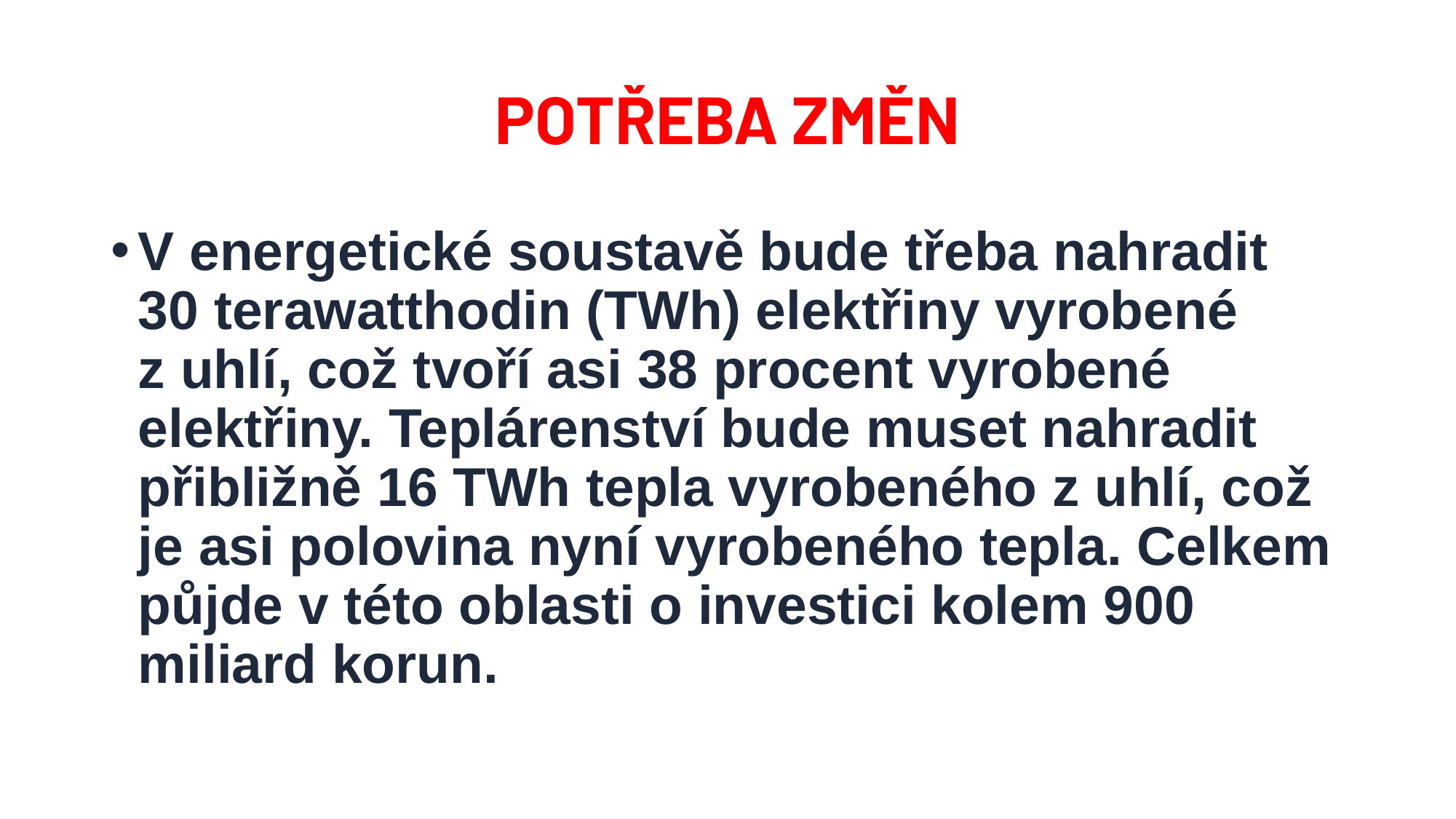

# POTŘEBA ZMĚN
V energetické soustavě bude třeba nahradit
30 terawatthodin (TWh) elektřiny vyrobené z uhlí, což tvoří asi 38 procent vyrobené elektřiny. Teplárenství bude muset nahradit přibližně 16 TWh tepla vyrobeného z uhlí, což je asi polovina nyní vyrobeného tepla. Celkem půjde v této oblasti o investici kolem 900 miliard korun.